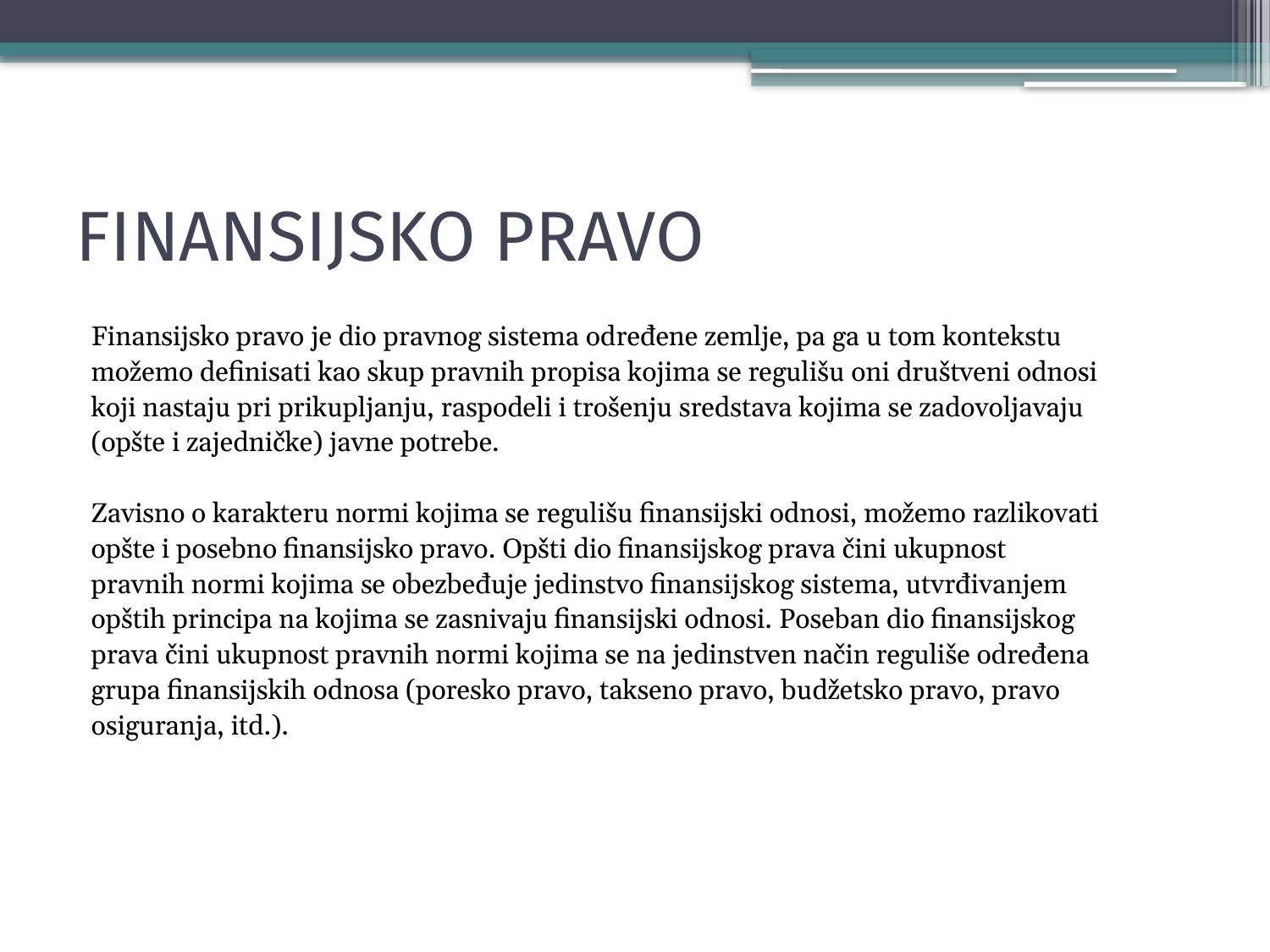

# FINANSIJSKO PRAVO
Finansijsko pravo je dio pravnog sistema određene zemlje, pa ga u tom kontekstu
možemo definisati kao skup pravnih propisa kojima se regulišu oni društveni odnosi
koji nastaju pri prikupljanju, raspodeli i trošenju sredstava kojima se zadovoljavaju
(opšte i zajedničke) javne potrebe.

Zavisno o karakteru normi kojima se regulišu finansijski odnosi, možemo razlikovati
opšte i posebno finansijsko pravo. Opšti dio finansijskog prava čini ukupnost
pravnih normi kojima se obezbeđuje jedinstvo finansijskog sistema, utvrđivanjem
opštih principa na kojima se zasnivaju finansijski odnosi. Poseban dio finansijskog
prava čini ukupnost pravnih normi kojima se na jedinstven način reguliše određena
grupa finansijskih odnosa (poresko pravo, takseno pravo, budžetsko pravo, pravo
osiguranja, itd.).